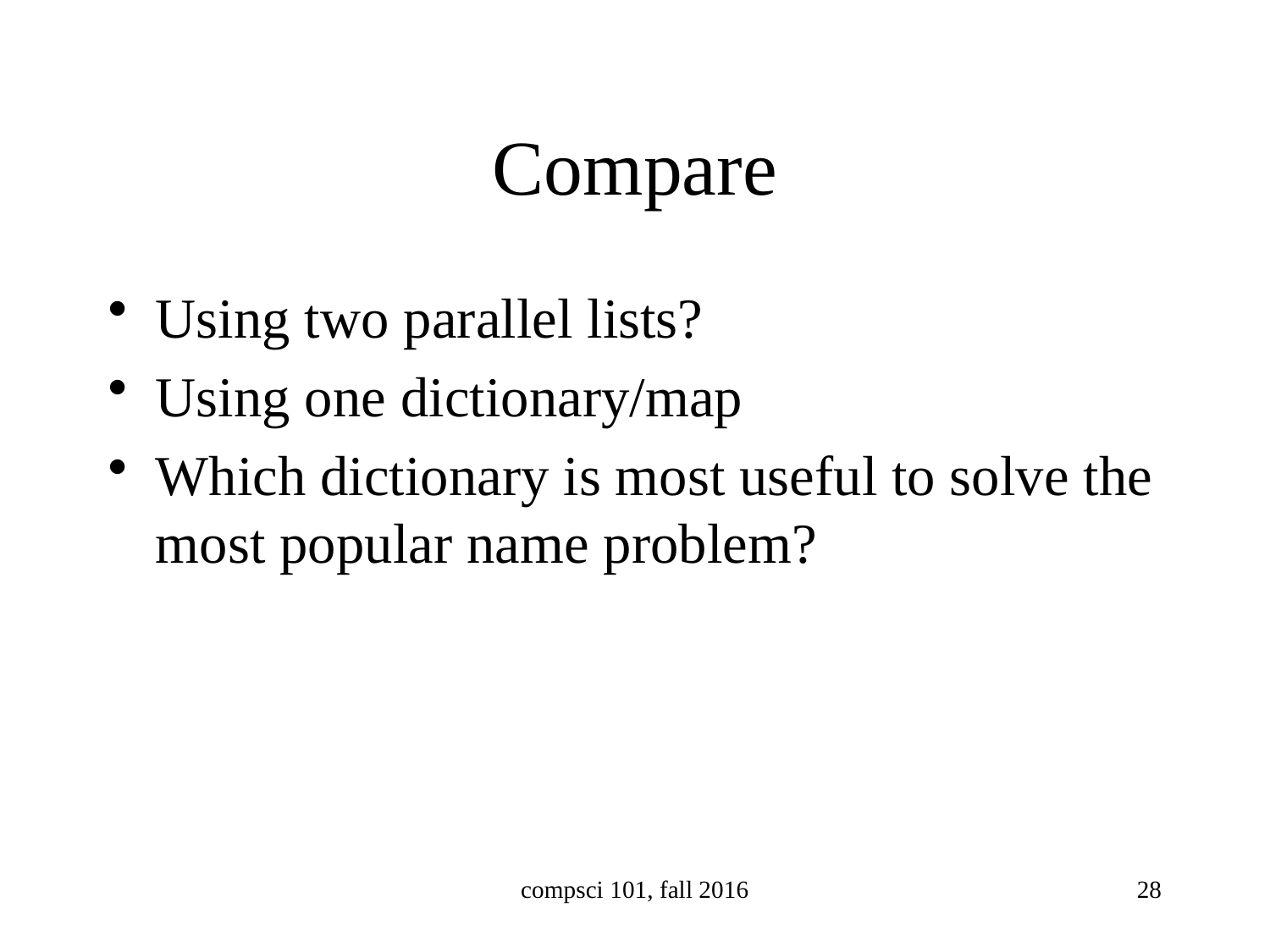

# Compare
Using two parallel lists?
Using one dictionary/map
Which dictionary is most useful to solve the most popular name problem?

compsci 101, fall 2016
28